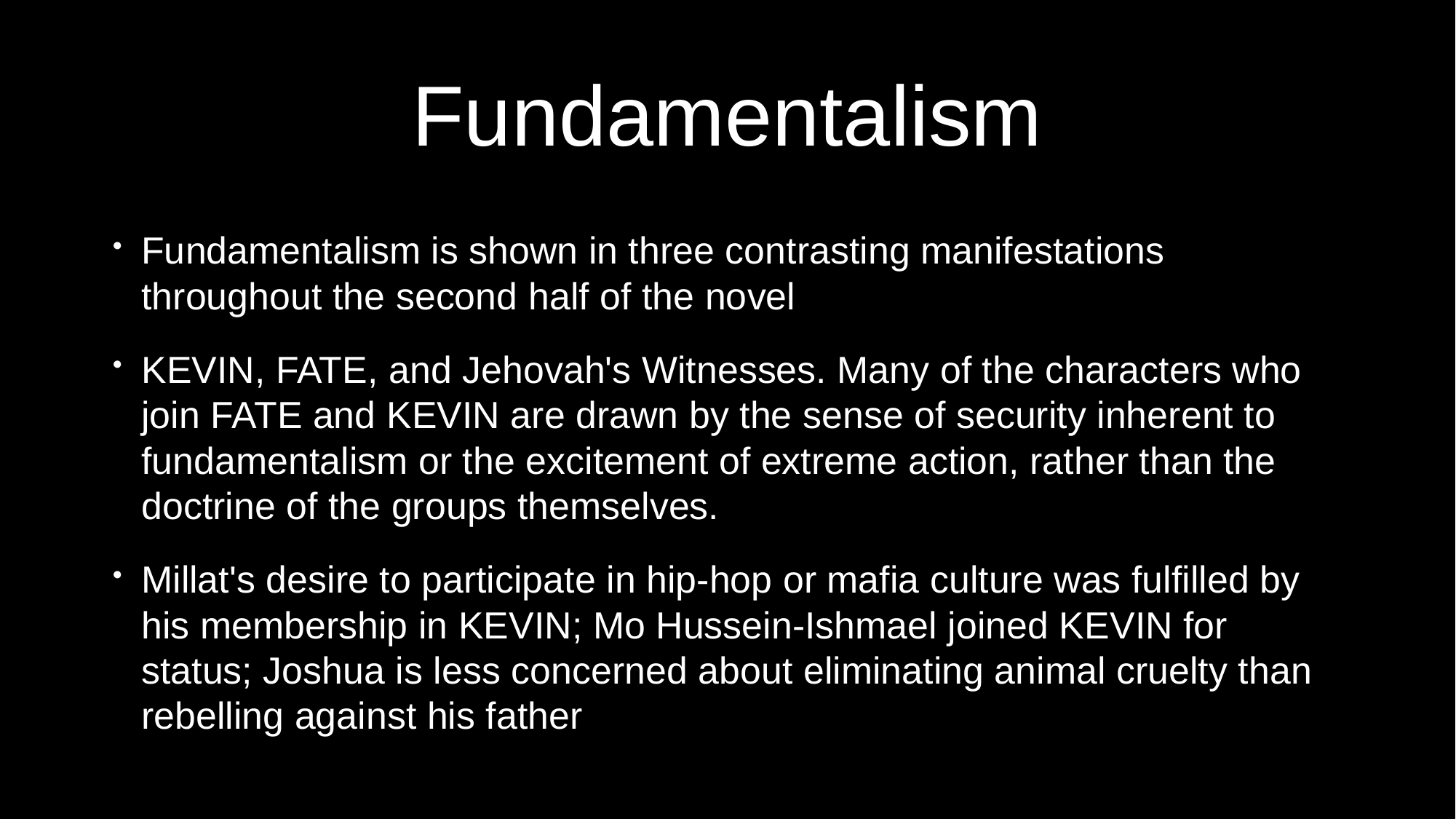

# Fundamentalism
Fundamentalism is shown in three contrasting manifestations throughout the second half of the novel
KEVIN, FATE, and Jehovah's Witnesses. Many of the characters who join FATE and KEVIN are drawn by the sense of security inherent to fundamentalism or the excitement of extreme action, rather than the doctrine of the groups themselves.
Millat's desire to participate in hip-hop or mafia culture was fulfilled by his membership in KEVIN; Mo Hussein-Ishmael joined KEVIN for status; Joshua is less concerned about eliminating animal cruelty than rebelling against his father